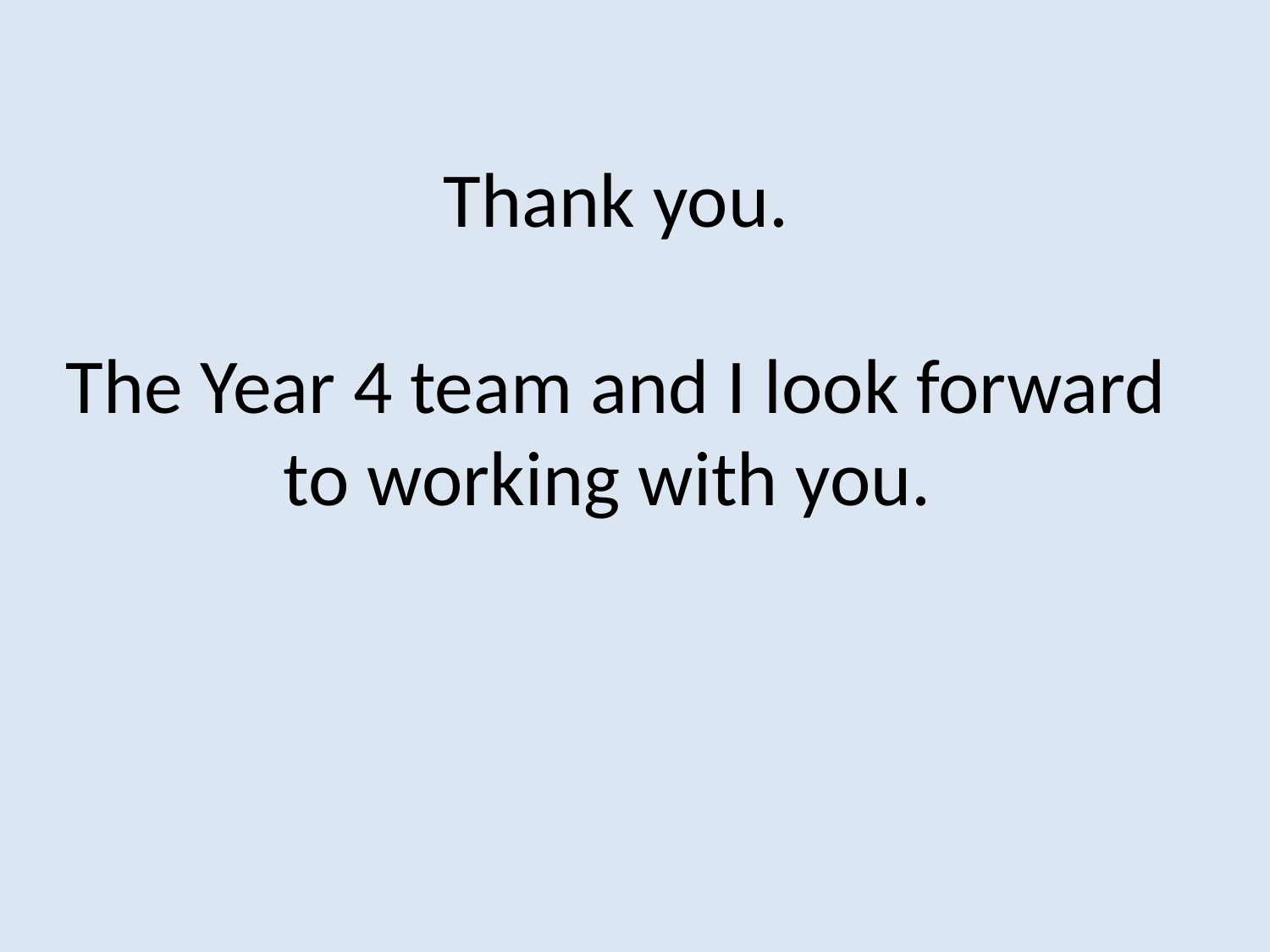

# Thank you. The Year 4 team and I look forward to working with you.